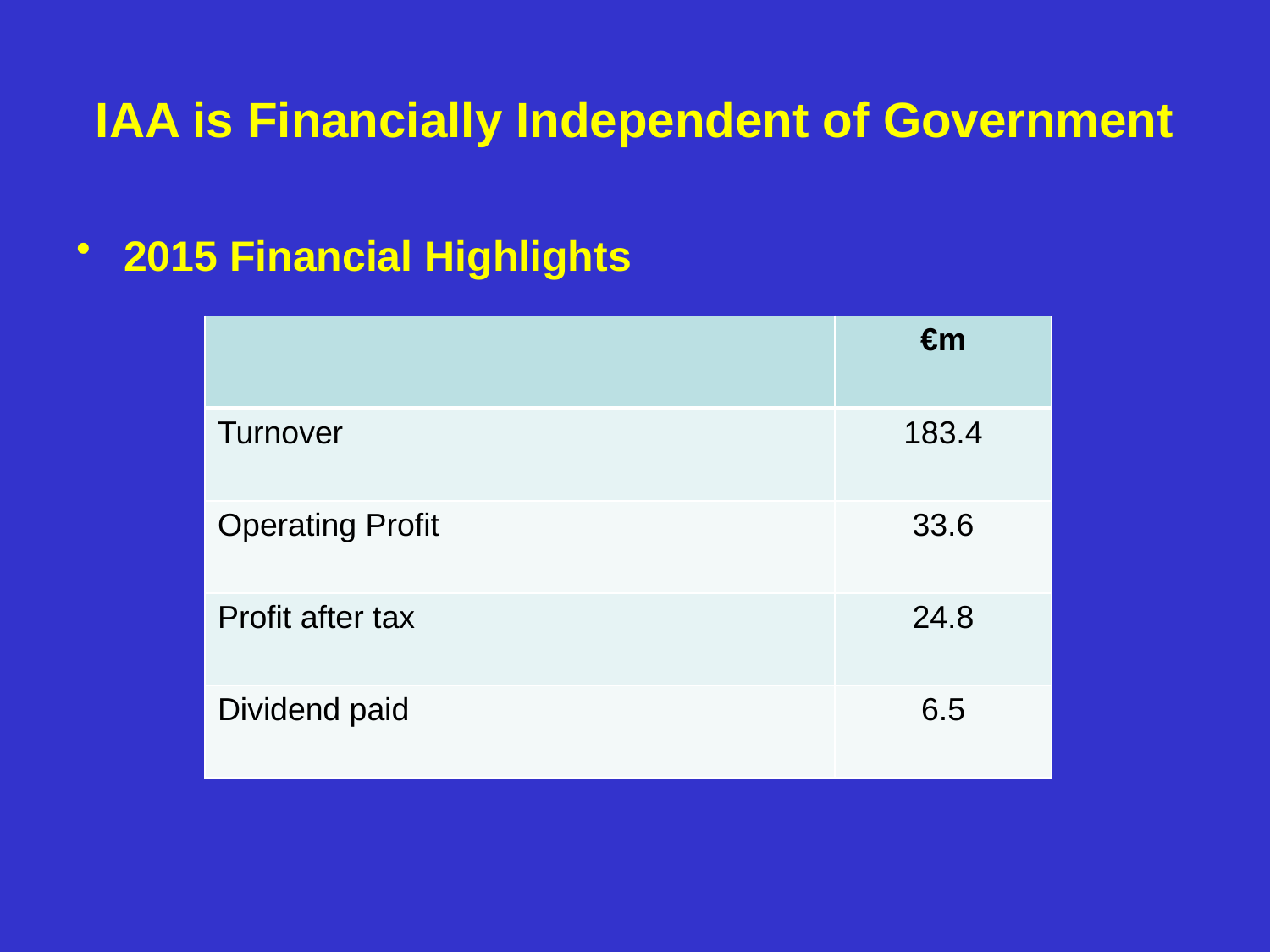

# IAA is Financially Independent of Government
2015 Financial Highlights

|  | €m |
| --- | --- |
| Turnover | 183.4 |
| Operating Profit | 33.6 |
| Profit after tax | 24.8 |
| Dividend paid | 6.5 |